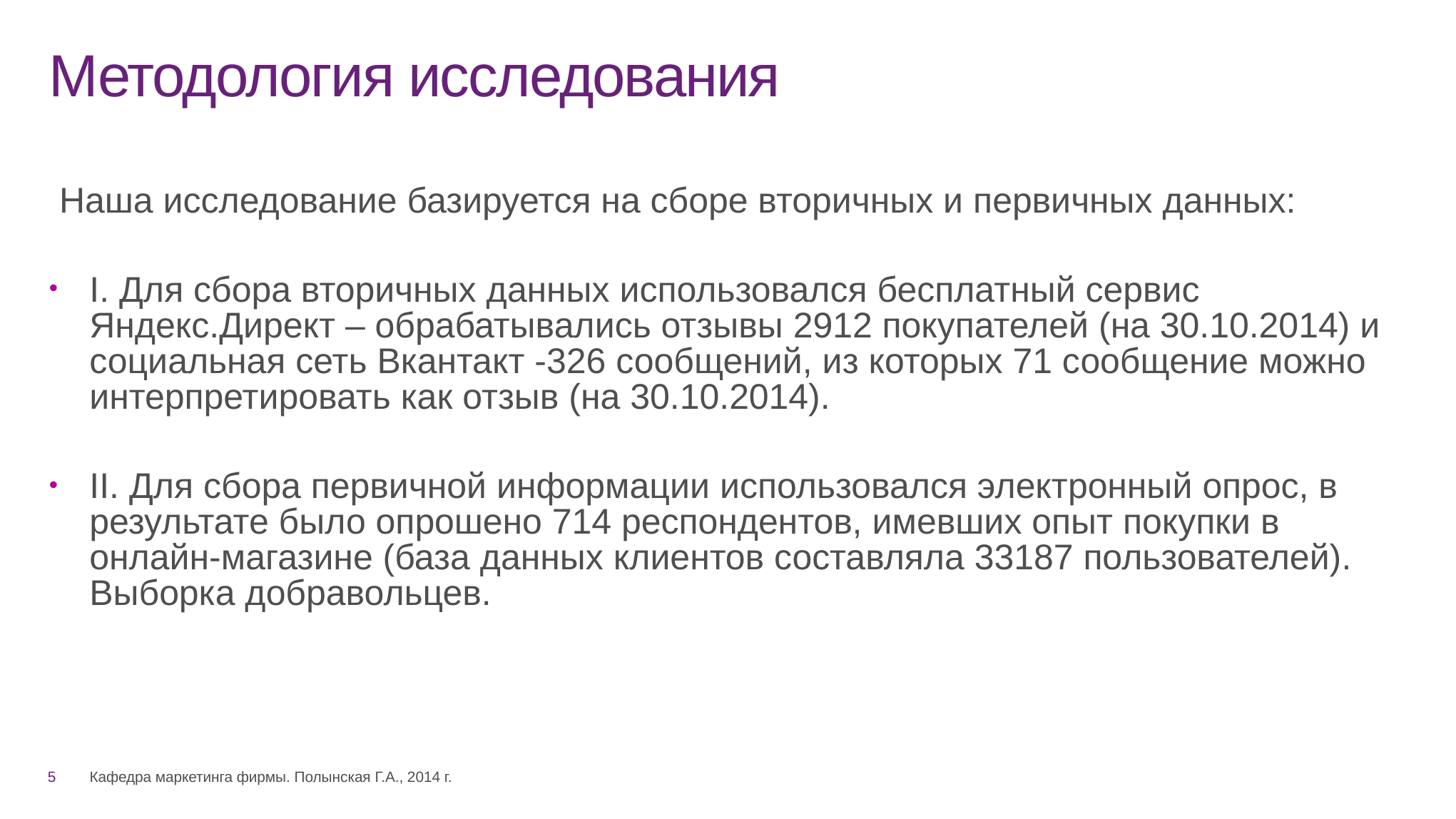

# Методология исследования
 Наша исследование базируется на сборе вторичных и первичных данных:

I. Для сбора вторичных данных использовался бесплатный сервис Яндекс.Директ – обрабатывались отзывы 2912 покупателей (на 30.10.2014) и социальная сеть Вкантакт -326 сообщений, из которых 71 сообщение можно интерпретировать как отзыв (на 30.10.2014).

II. Для сбора первичной информации использовался электронный опрос, в результате было опрошено 714 респондентов, имевших опыт покупки в онлайн-магазине (база данных клиентов составляла 33187 пользователей). Выборка добравольцев.
5
Кафедра маркетинга фирмы. Полынская Г.А., 2014 г.